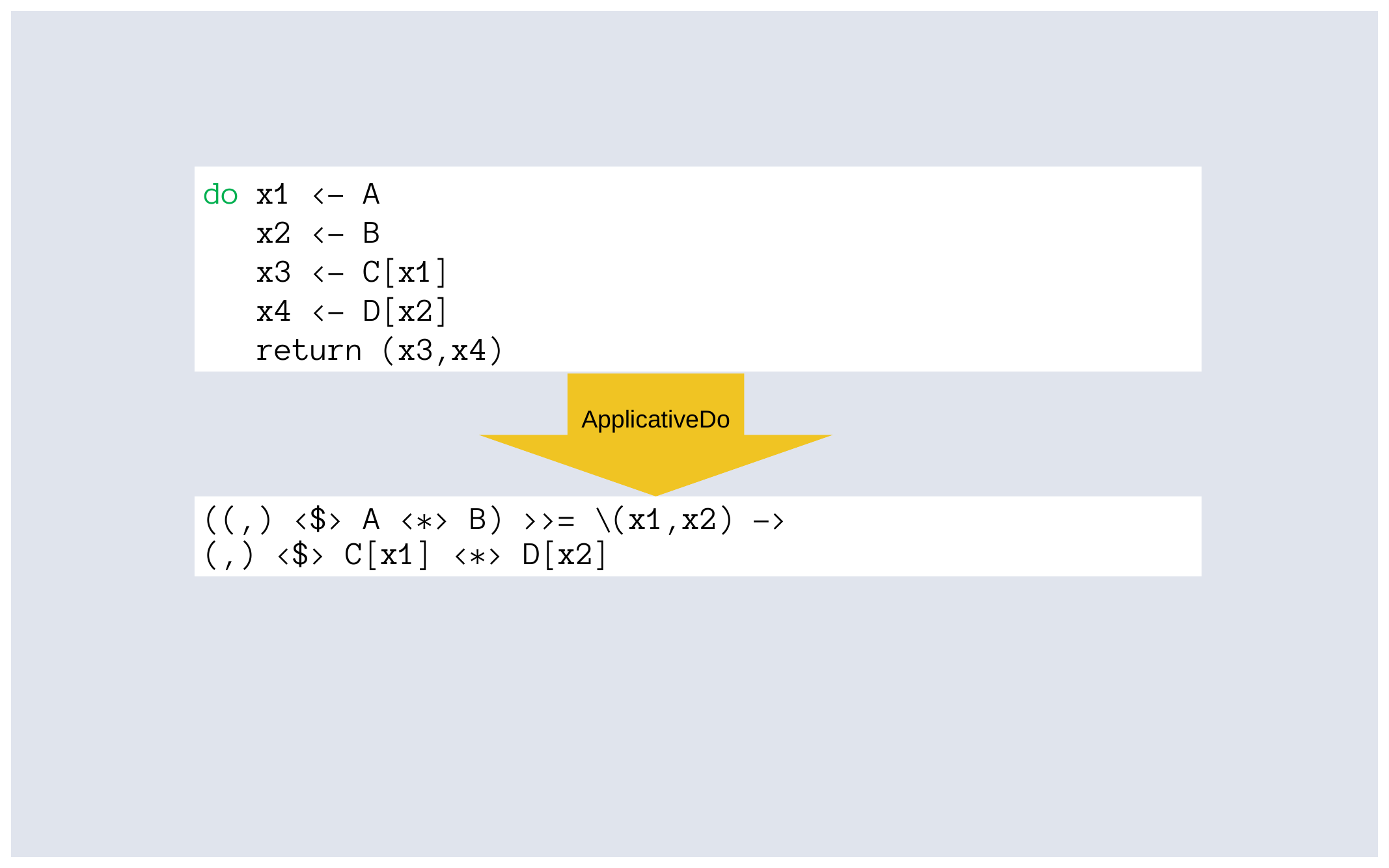

#
do x1 <- A
   x2 <- B
   x3 <- C[x1]
   x4 <- D[x2]
   return (x3,x4)

ApplicativeDo
((,) <$> A <*> B) >>= \(x1,x2) ->
(,) <$> C[x1] <*> D[x2]